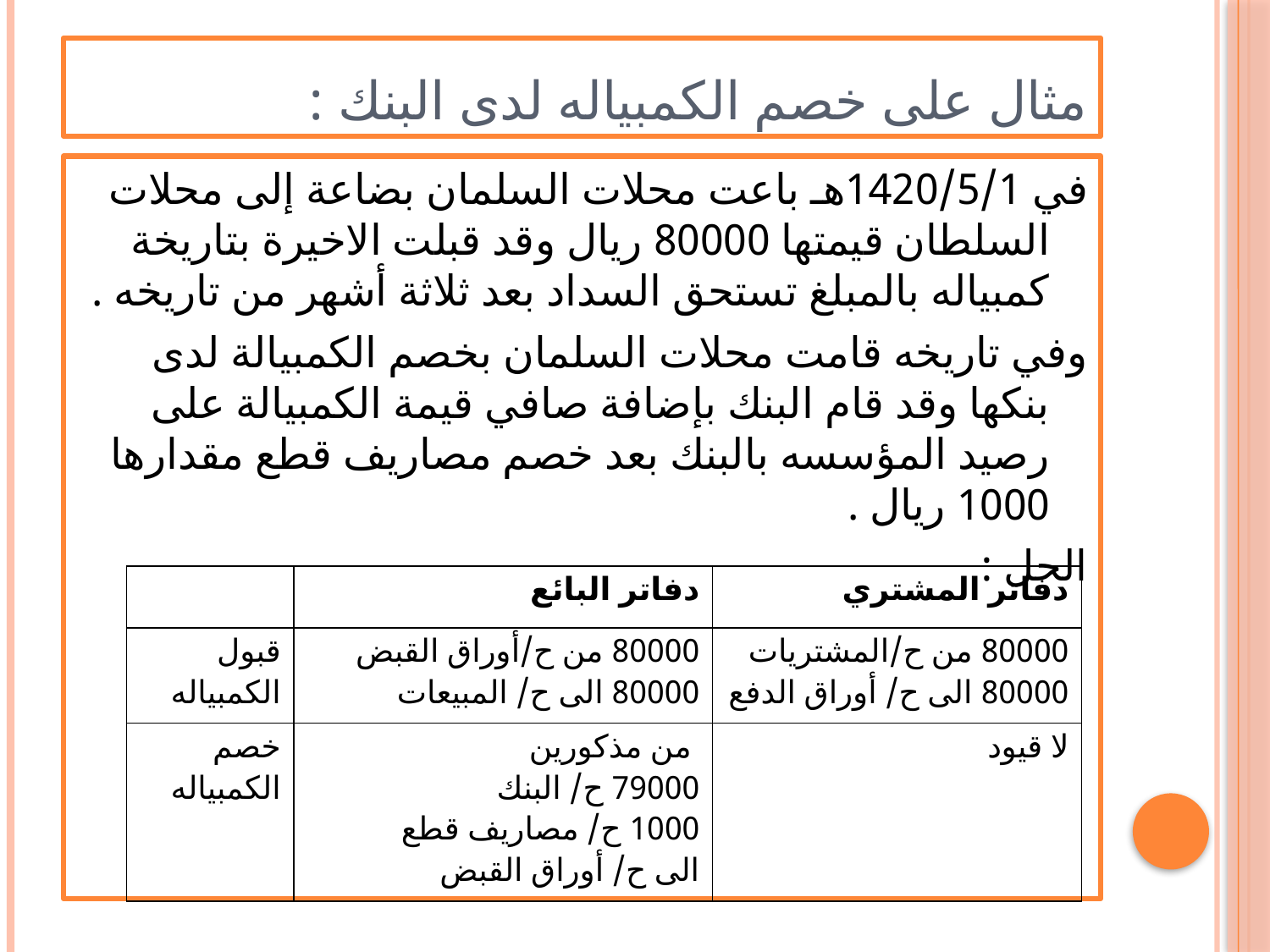

# مثال على خصم الكمبياله لدى البنك :
في 1420/5/1هـ باعت محلات السلمان بضاعة إلى محلات السلطان قيمتها 80000 ريال وقد قبلت الاخيرة بتاريخة كمبياله بالمبلغ تستحق السداد بعد ثلاثة أشهر من تاريخه .
وفي تاريخه قامت محلات السلمان بخصم الكمبيالة لدى بنكها وقد قام البنك بإضافة صافي قيمة الكمبيالة على رصيد المؤسسه بالبنك بعد خصم مصاريف قطع مقدارها 1000 ريال .
الحل :

|  | دفاتر البائع | دفاتر المشتري |
| --- | --- | --- |
| قبول الكمبياله | 80000 من ح/أوراق القبض 80000 الى ح/ المبيعات | 80000 من ح/المشتريات 80000 الى ح/ أوراق الدفع |
| خصم الكمبياله | من مذكورين 79000 ح/ البنك 1000 ح/ مصاريف قطع الى ح/ أوراق القبض | لا قيود |